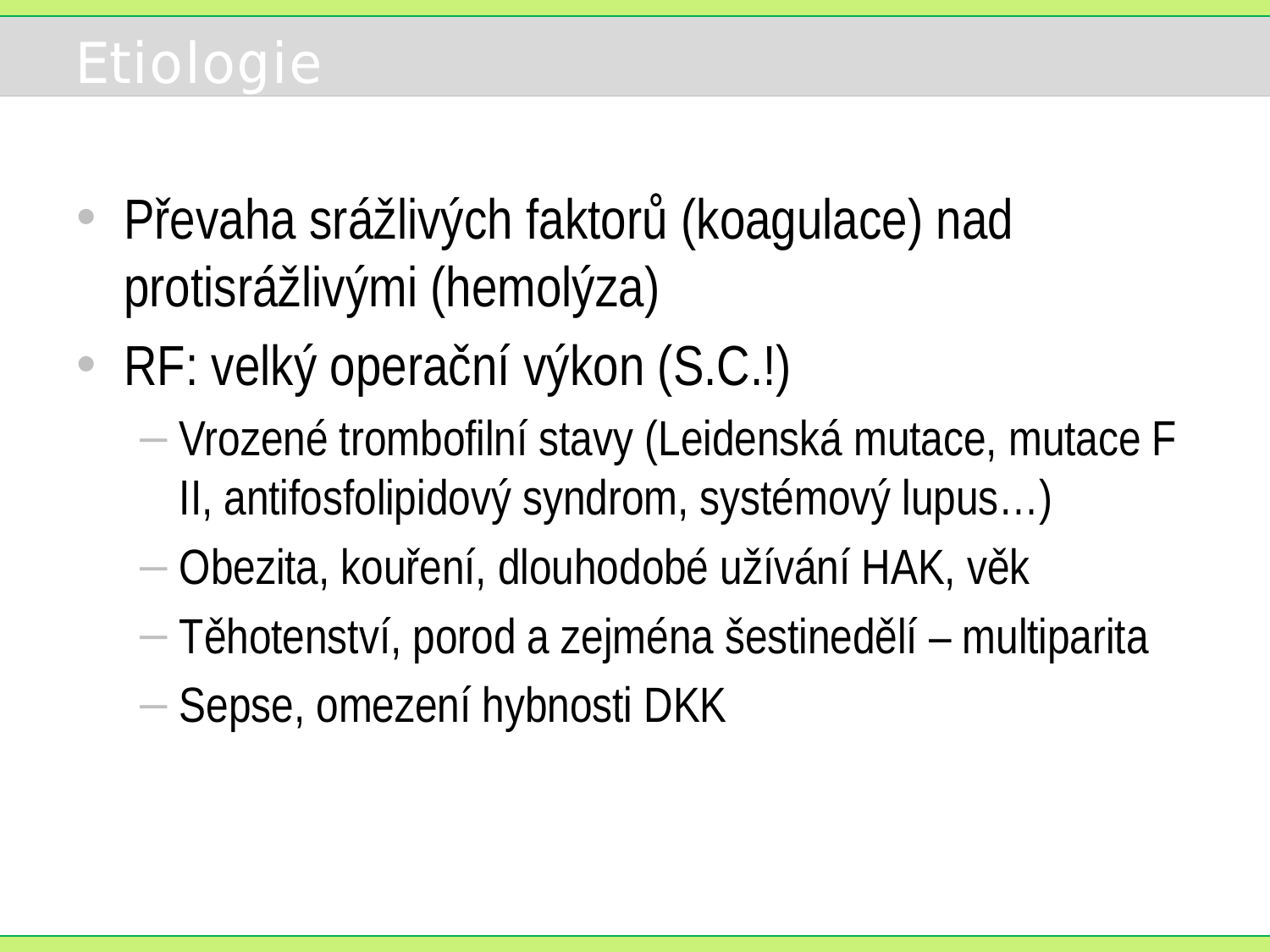

# Etiologie
Převaha srážlivých faktorů (koagulace) nad protisrážlivými (hemolýza)
RF: velký operační výkon (S.C.!)
Vrozené trombofilní stavy (Leidenská mutace, mutace F II, antifosfolipidový syndrom, systémový lupus…)
Obezita, kouření, dlouhodobé užívání HAK, věk
Těhotenství, porod a zejména šestinedělí – multiparita
Sepse, omezení hybnosti DKK